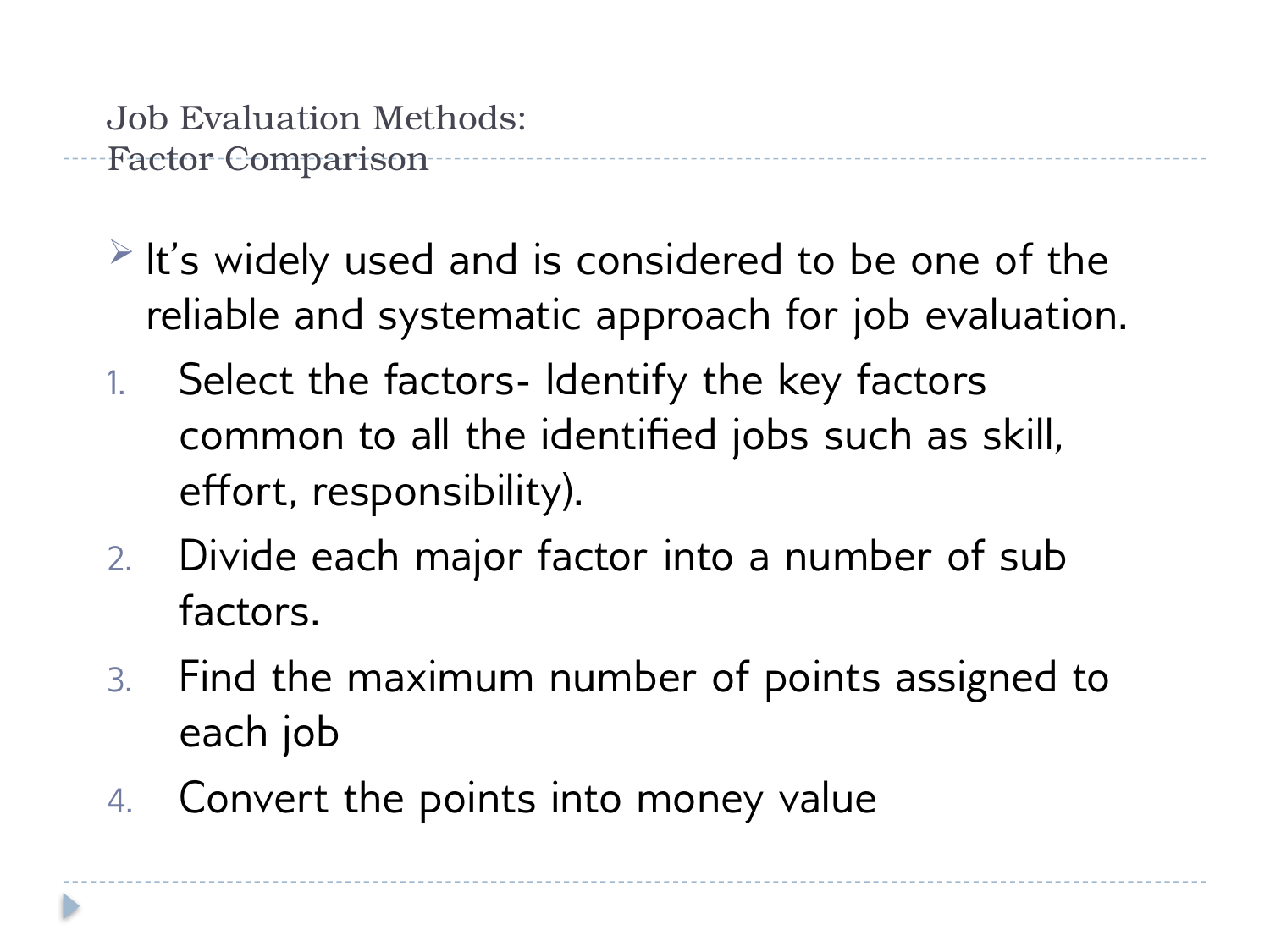

# Job Evaluation Methods: Factor Comparison
It’s widely used and is considered to be one of the reliable and systematic approach for job evaluation.
Select the factors- Identify the key factors common to all the identified jobs such as skill, effort, responsibility).
Divide each major factor into a number of sub factors.
Find the maximum number of points assigned to each job
Convert the points into money value